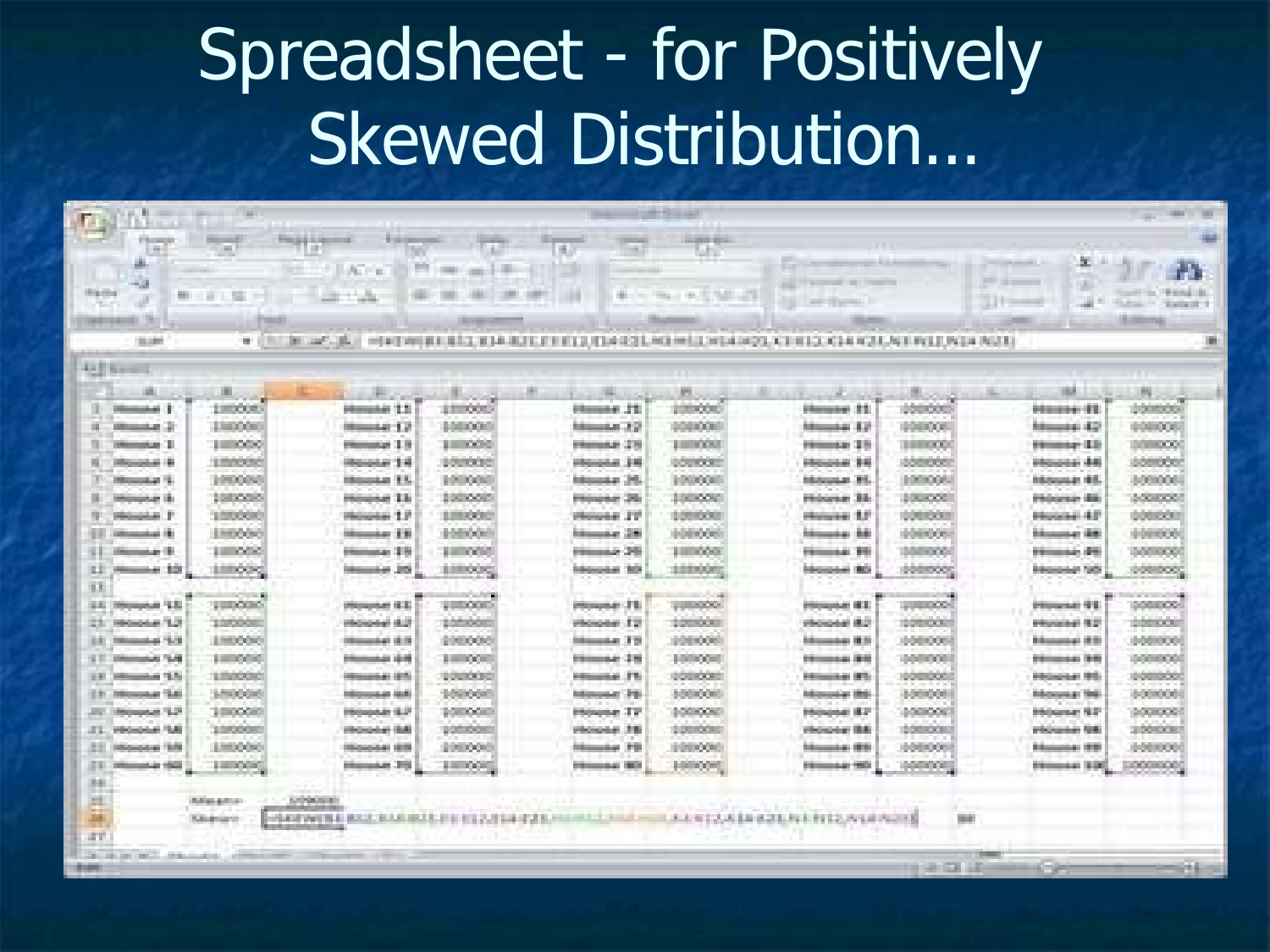

# Spreadsheet - for Positively  Skewed Distribution…